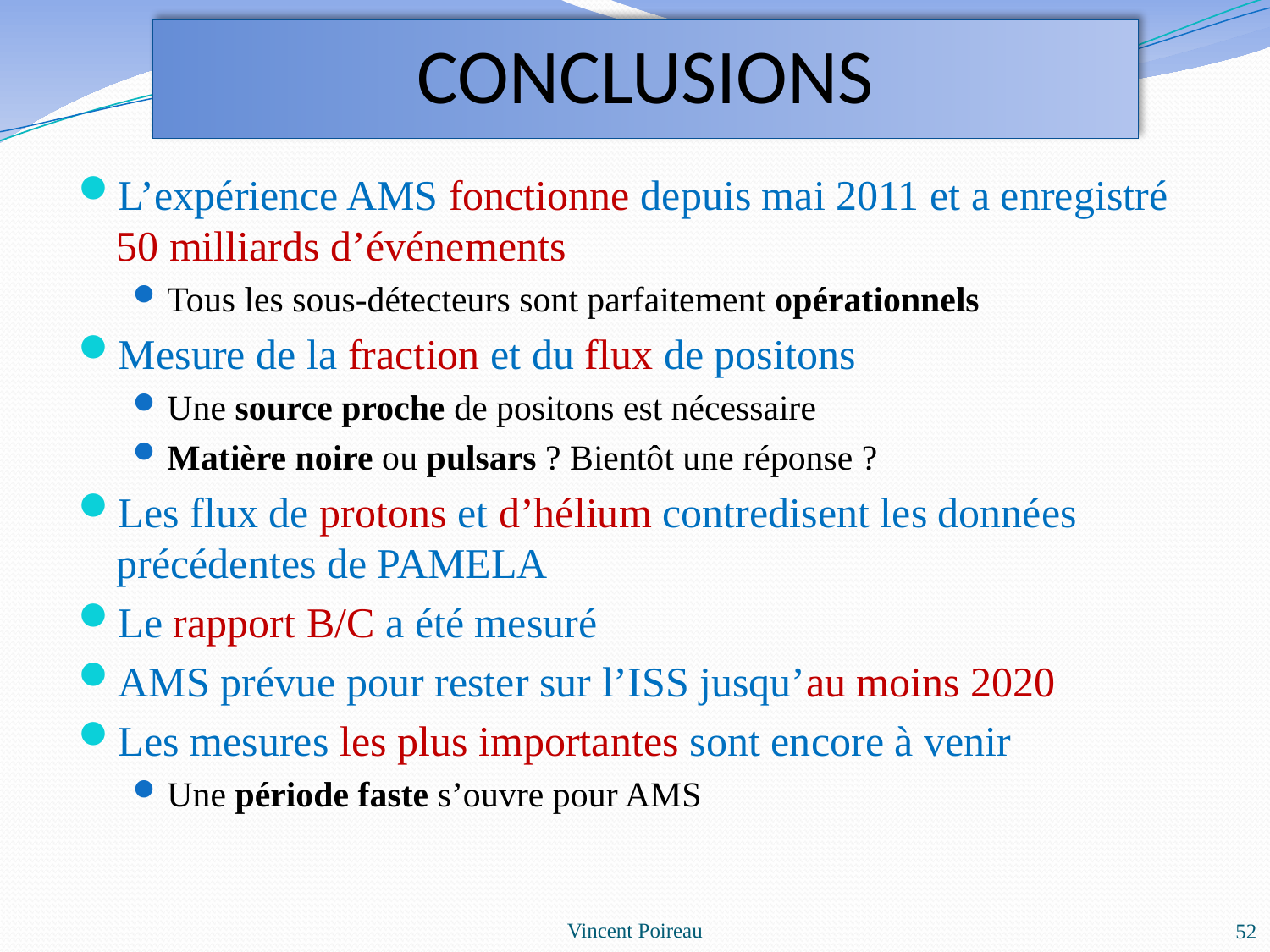

# CONCLUSIONS
L’expérience AMS fonctionne depuis mai 2011 et a enregistré 50 milliards d’événements
Tous les sous-détecteurs sont parfaitement opérationnels
Mesure de la fraction et du flux de positons
Une source proche de positons est nécessaire
Matière noire ou pulsars ? Bientôt une réponse ?
Les flux de protons et d’hélium contredisent les données précédentes de PAMELA
Le rapport B/C a été mesuré
AMS prévue pour rester sur l’ISS jusqu’au moins 2020
Les mesures les plus importantes sont encore à venir
Une période faste s’ouvre pour AMS

Vincent Poireau
52